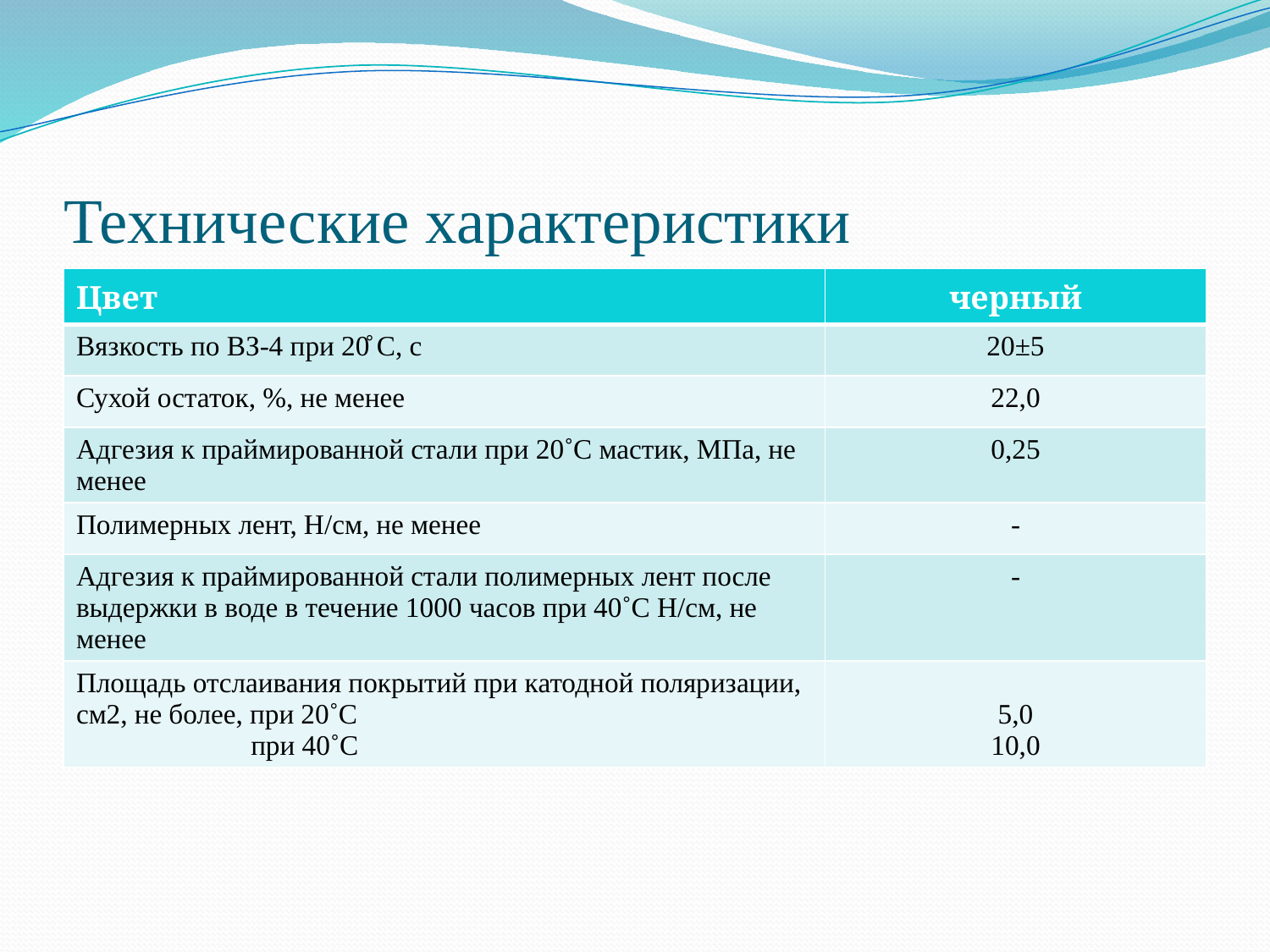

# Технические характеристики
| Цвет | черный |
| --- | --- |
| Вязкость по ВЗ-4 при 20̊ С, с | 20±5 |
| Сухой остаток, %, не менее | 22,0 |
| Адгезия к праймированной стали при 20˚С мастик, МПа, не менее | 0,25 |
| Полимерных лент, Н/см, не менее | - |
| Адгезия к праймированной стали полимерных лент после выдержки в воде в течение 1000 часов при 40˚С Н/см, не менее | - |
| Площадь отслаивания покрытий при катодной поляризации, см2, не более, при 20˚С при 40˚С | 5,0 10,0 |